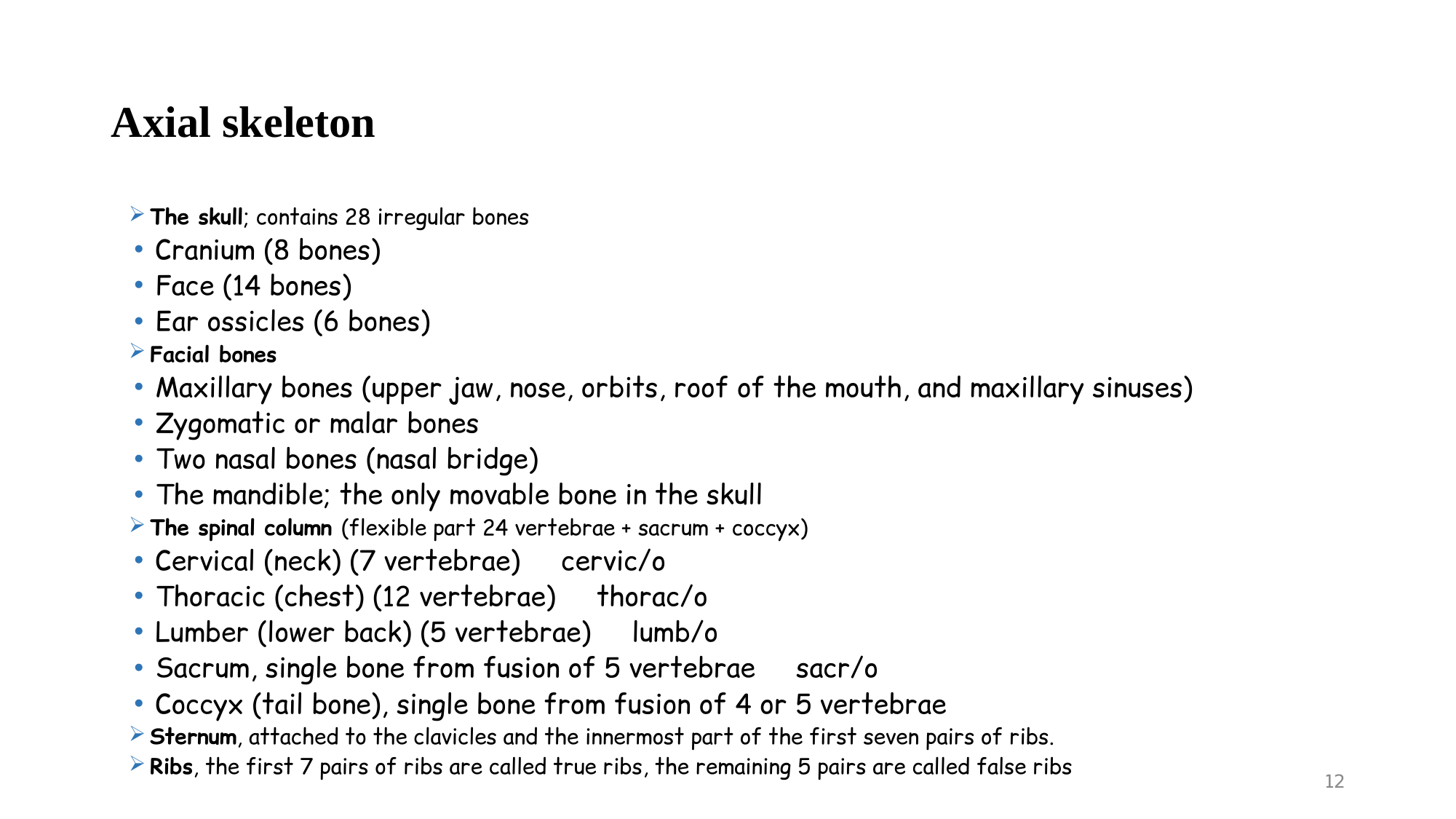

# Axial skeleton

The skull; contains 28 irregular bones
Cranium (8 bones)
Face (14 bones)
Ear ossicles (6 bones)
Facial bones
Maxillary bones (upper jaw, nose, orbits, roof of the mouth, and maxillary sinuses)
Zygomatic or malar bones
Two nasal bones (nasal bridge)
The mandible; the only movable bone in the skull
The spinal column (flexible part 24 vertebrae + sacrum + coccyx)
Cervical (neck) (7 vertebrae)     cervic/o
Thoracic (chest) (12 vertebrae)     thorac/o
Lumber (lower back) (5 vertebrae)     lumb/o
Sacrum, single bone from fusion of 5 vertebrae     sacr/o
Coccyx (tail bone), single bone from fusion of 4 or 5 vertebrae
Sternum, attached to the clavicles and the innermost part of the first seven pairs of ribs.
Ribs, the first 7 pairs of ribs are called true ribs, the remaining 5 pairs are called false ribs
12